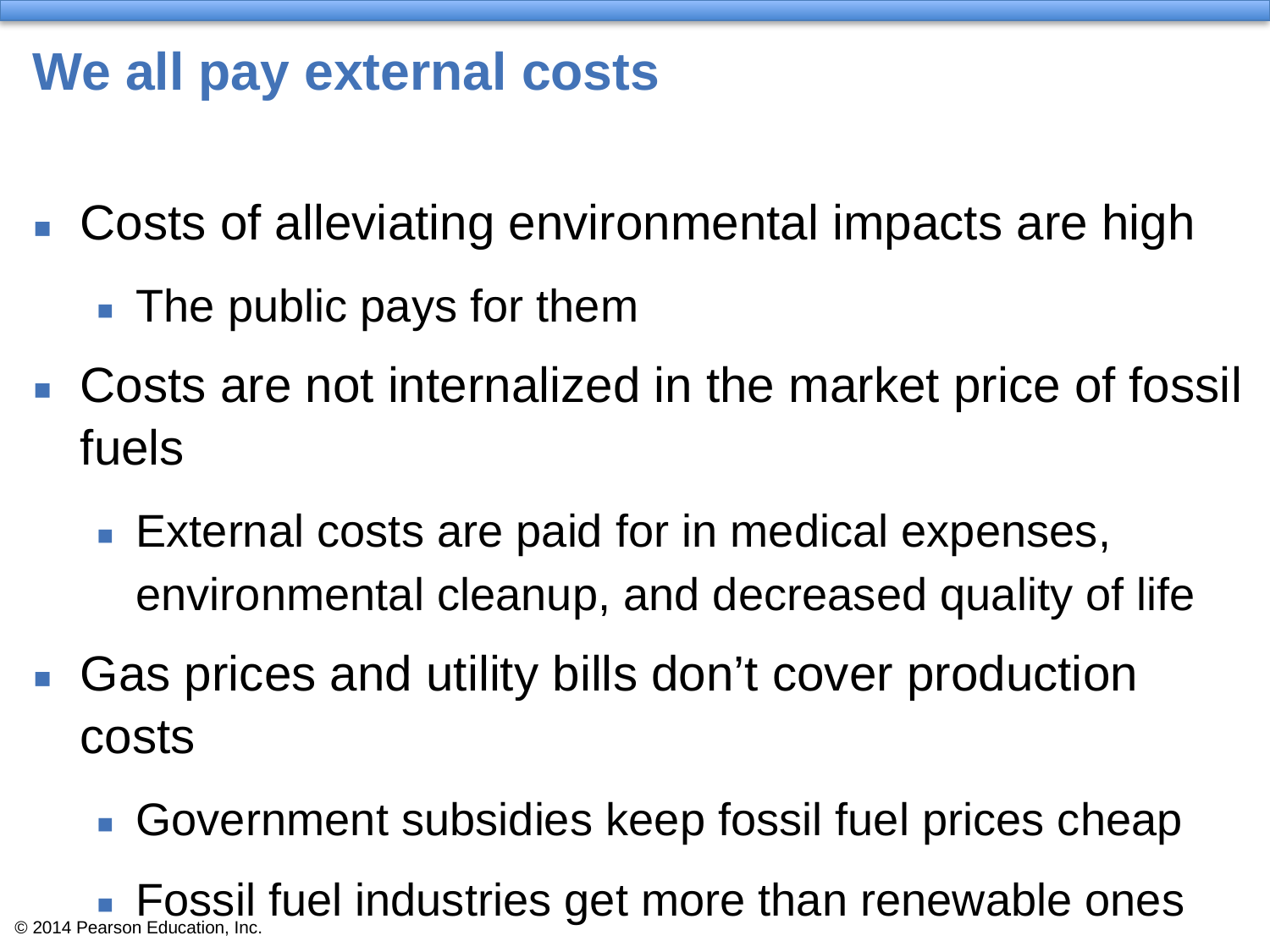

# We all pay external costs
Costs of alleviating environmental impacts are high
The public pays for them
Costs are not internalized in the market price of fossil fuels
External costs are paid for in medical expenses, environmental cleanup, and decreased quality of life
Gas prices and utility bills don’t cover production costs
Government subsidies keep fossil fuel prices cheap
Fossil fuel industries get more than renewable ones
Part of our tax dollars pay for our fossil fuel energy use